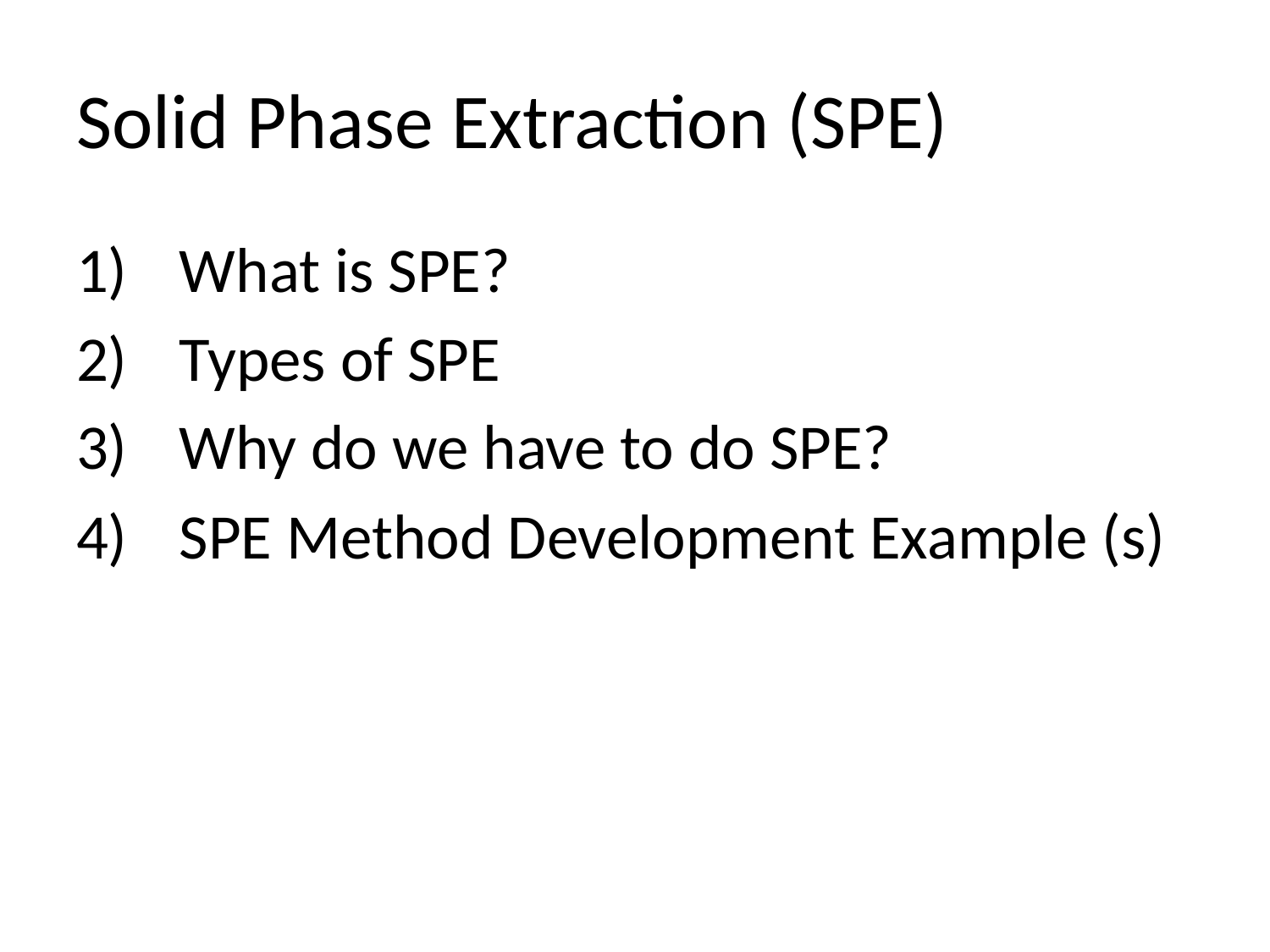

# Solid Phase Extraction (SPE)
What is SPE?
Types of SPE
Why do we have to do SPE?
SPE Method Development Example (s)